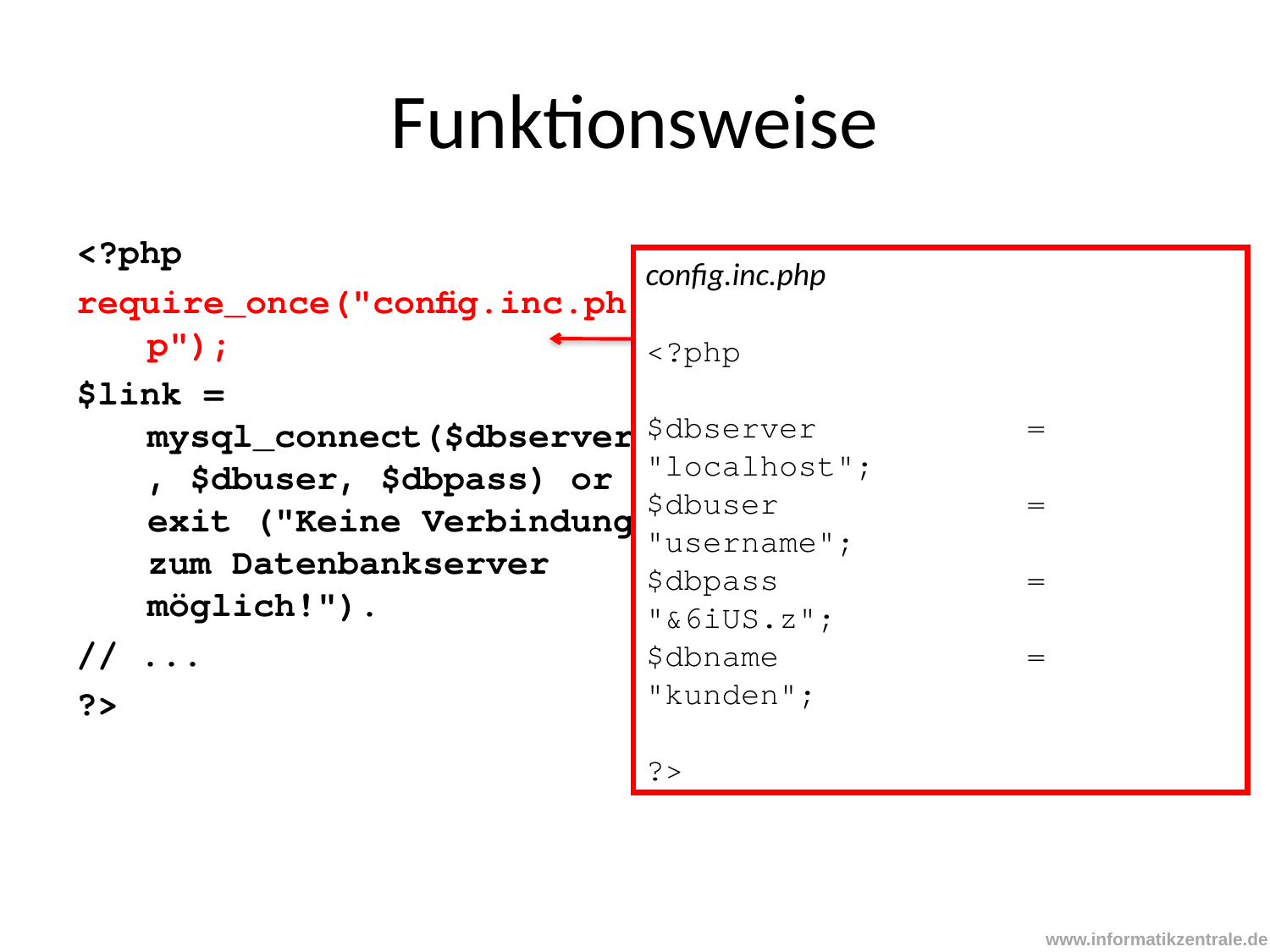

# Funktionsweise
<?php
require_once("config.inc.php");
$link = mysql_connect($dbserver, $dbuser, $dbpass) or exit ("Keine Verbindung zum Datenbankserver möglich!").
// ...
?>
config.inc.php

<?php

$dbserver		= "localhost";
$dbuser		= "username";
$dbpass		= "&6iUS.z";
$dbname		= "kunden";

?>